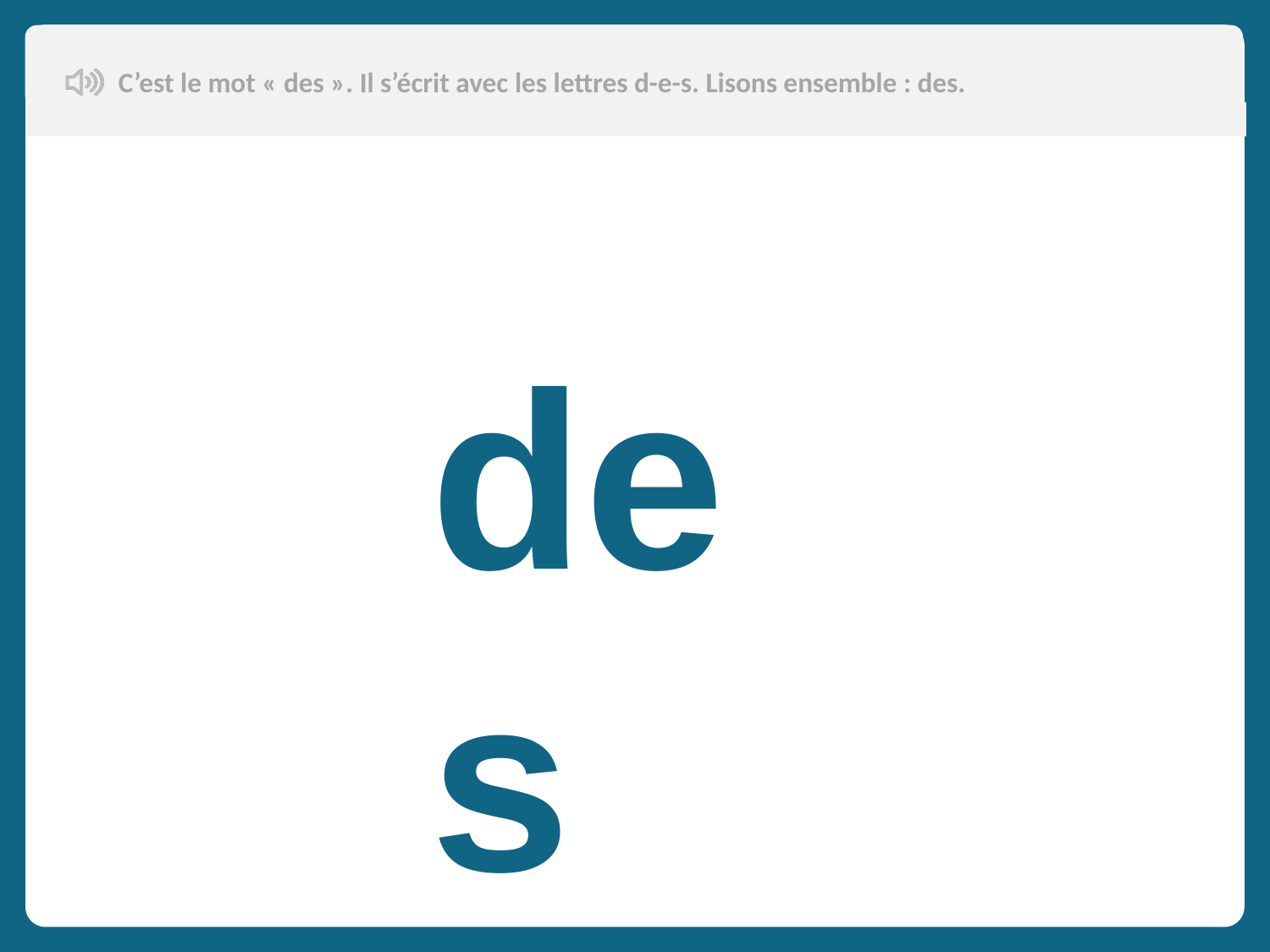

C’est le mot « des ». Il s’écrit avec les lettres d-e-s. Lisons ensemble : des.

des